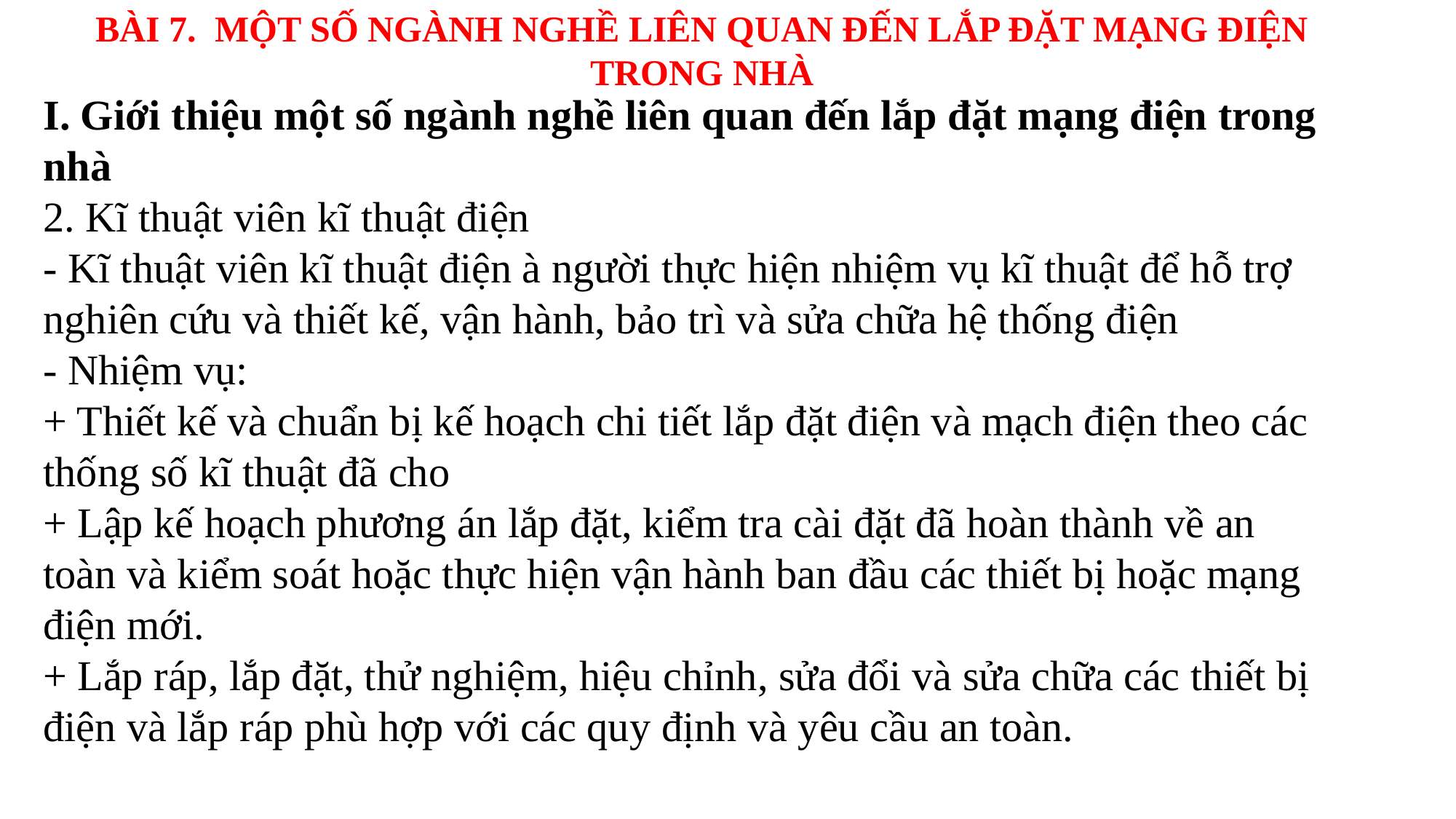

BÀI 7.  MỘT SỐ NGÀNH NGHỀ LIÊN QUAN ĐẾN LẮP ĐẶT MẠNG ĐIỆN TRONG NHÀ
I. Giới thiệu một số ngành nghề liên quan đến lắp đặt mạng điện trong nhà
2. Kĩ thuật viên kĩ thuật điện
- Kĩ thuật viên kĩ thuật điện à người thực hiện nhiệm vụ kĩ thuật để hỗ trợ nghiên cứu và thiết kế, vận hành, bảo trì và sửa chữa hệ thống điện
- Nhiệm vụ:
+ Thiết kế và chuẩn bị kế hoạch chi tiết lắp đặt điện và mạch điện theo các thống số kĩ thuật đã cho
+ Lập kế hoạch phương án lắp đặt, kiểm tra cài đặt đã hoàn thành về an toàn và kiểm soát hoặc thực hiện vận hành ban đầu các thiết bị hoặc mạng điện mới.
+ Lắp ráp, lắp đặt, thử nghiệm, hiệu chỉnh, sửa đổi và sửa chữa các thiết bị điện và lắp ráp phù hợp với các quy định và yêu cầu an toàn.